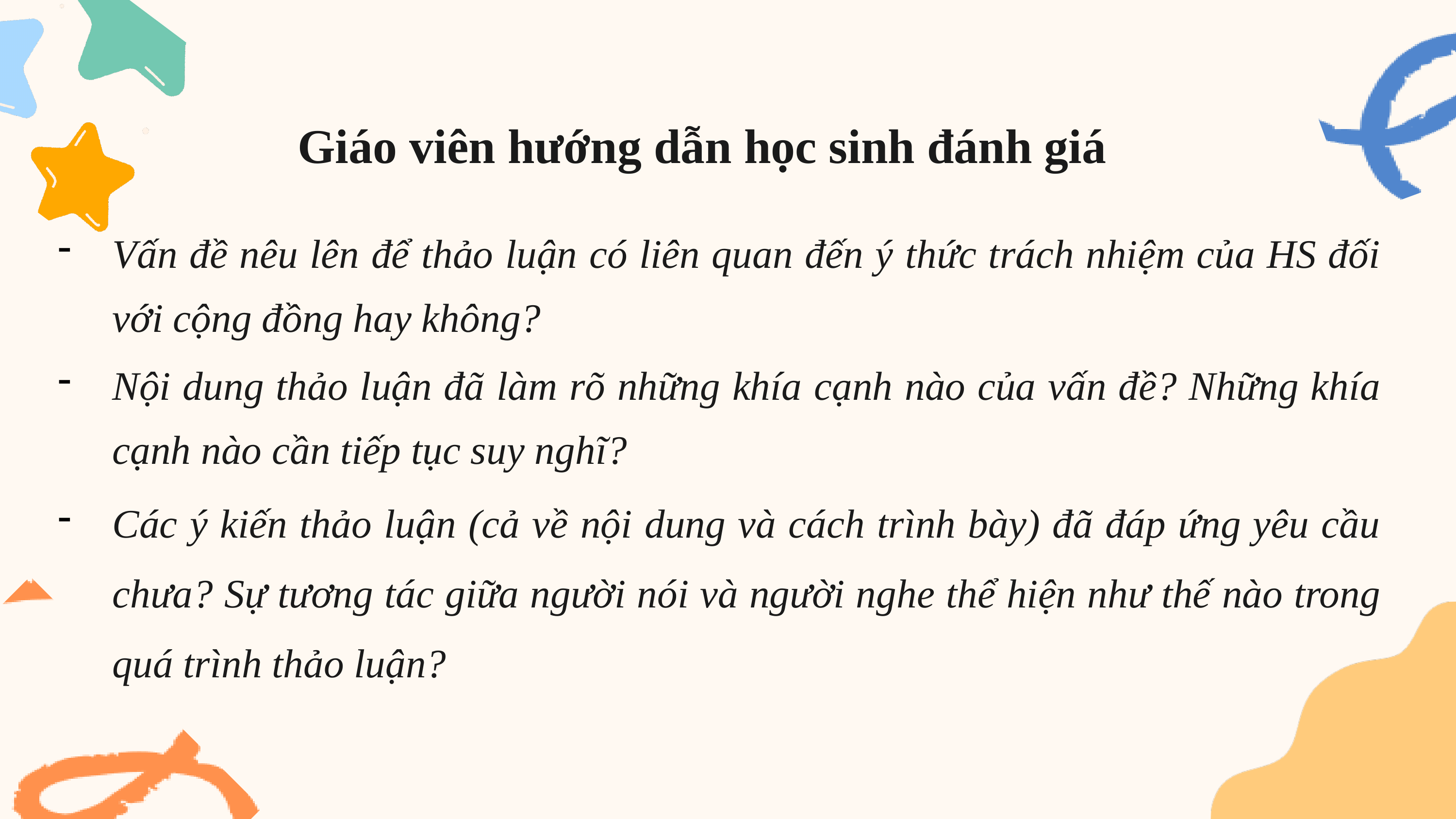

Giáo viên hướng dẫn học sinh đánh giá
Vấn đề nêu lên để thảo luận có liên quan đến ý thức trách nhiệm của HS đối với cộng đồng hay không?
Nội dung thảo luận đã làm rõ những khía cạnh nào của vấn đề? Những khía cạnh nào cần tiếp tục suy nghĩ?
Các ý kiến thảo luận (cả về nội dung và cách trình bày) đã đáp ứng yêu cầu chưa? Sự tương tác giữa người nói và người nghe thể hiện như thế nào trong quá trình thảo luận?